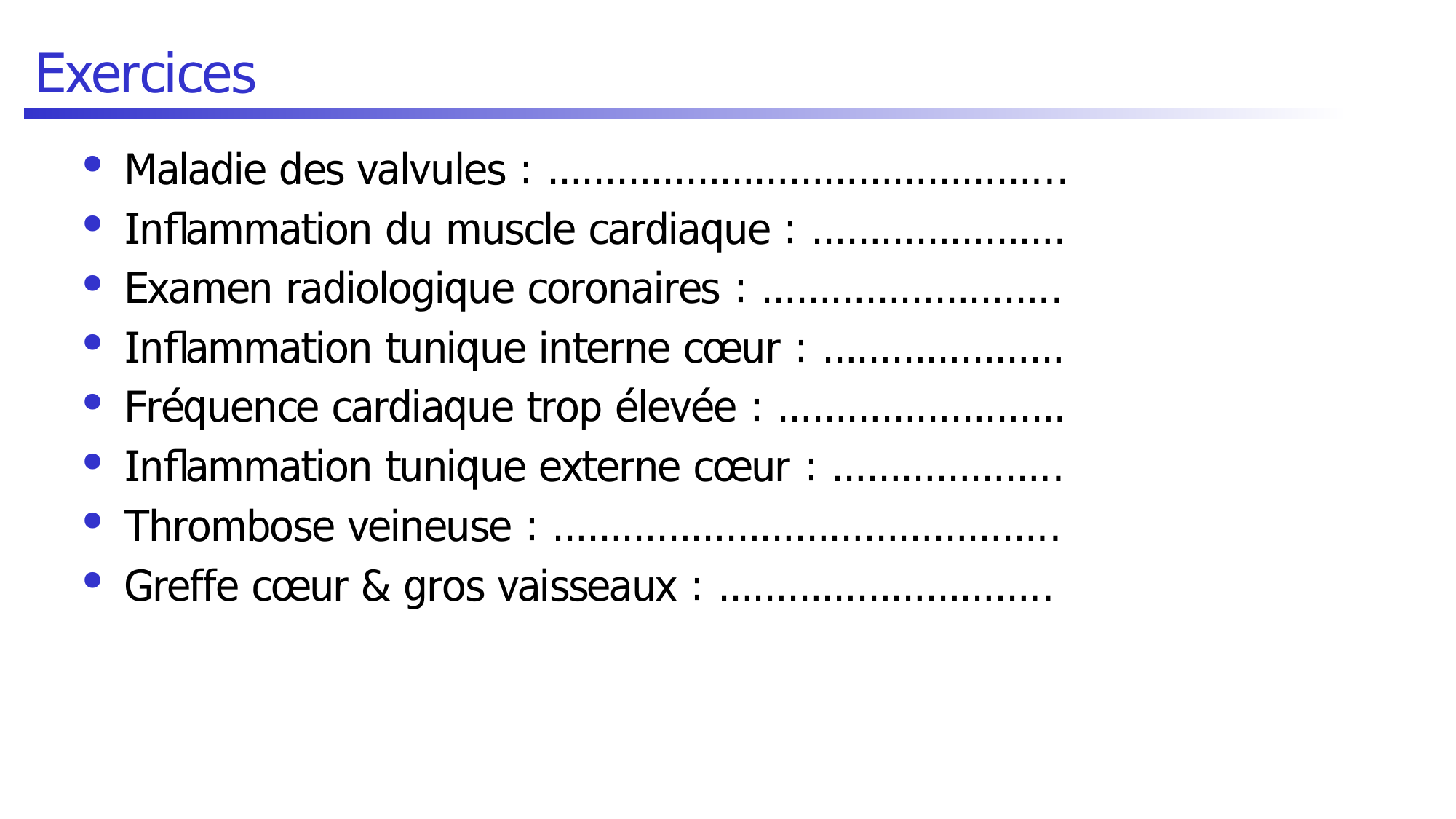

# Exercices
Maladie des valvules : ……………………………………...
Inflammation du muscle cardiaque : ………………….
Examen radiologique coronaires : ……………………..
Inflammation tunique interne cœur : …………………
Fréquence cardiaque trop élevée : …………………….
Inflammation tunique externe cœur : ………………..
Thrombose veineuse : ……………………………………..
Greffe cœur & gros vaisseaux : ………………………..